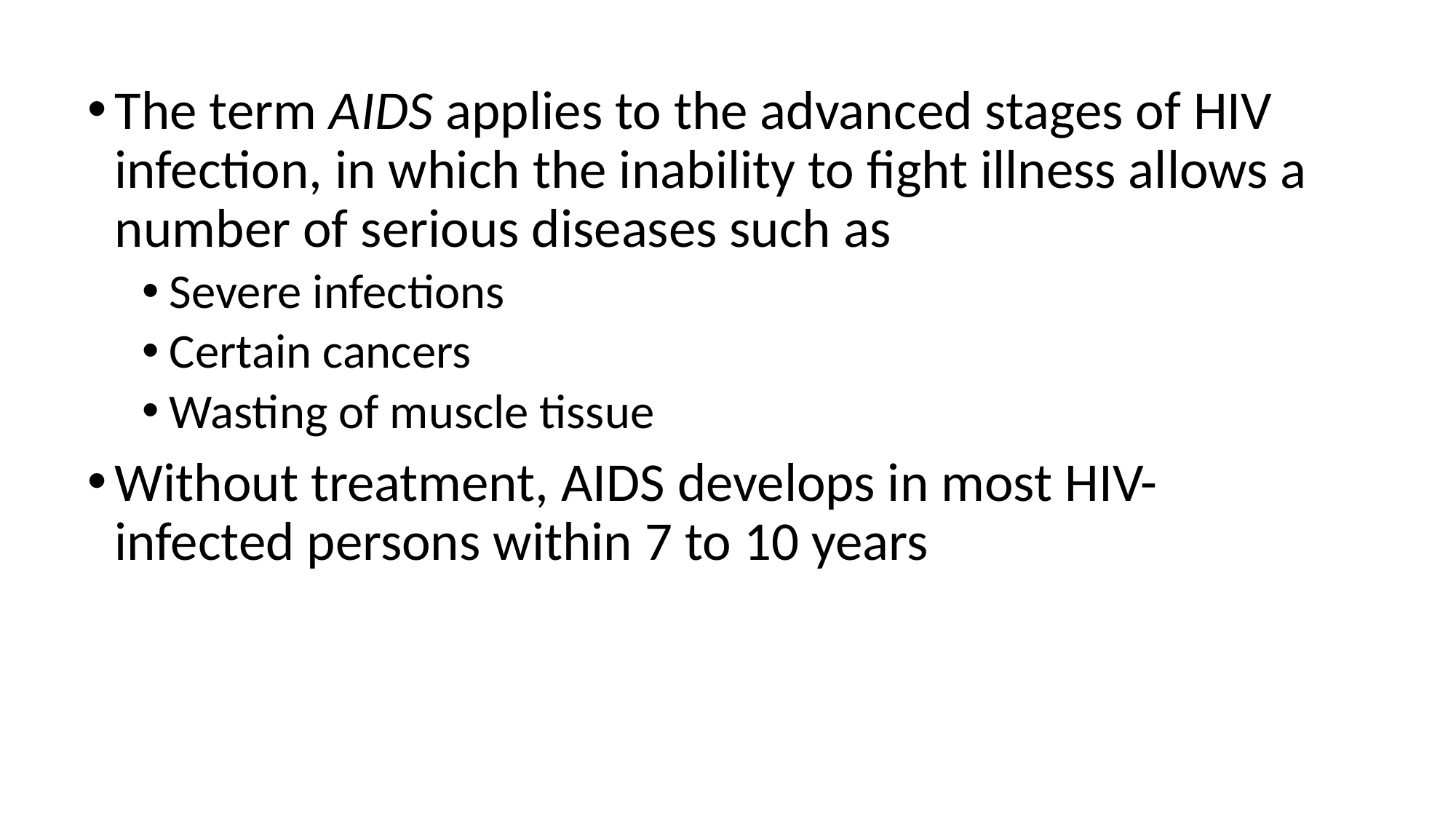

The term AIDS applies to the advanced stages of HIV infection, in which the inability to fight illness allows a number of serious diseases such as
Severe infections
Certain cancers
Wasting of muscle tissue
Without treatment, AIDS develops in most HIV- infected persons within 7 to 10 years